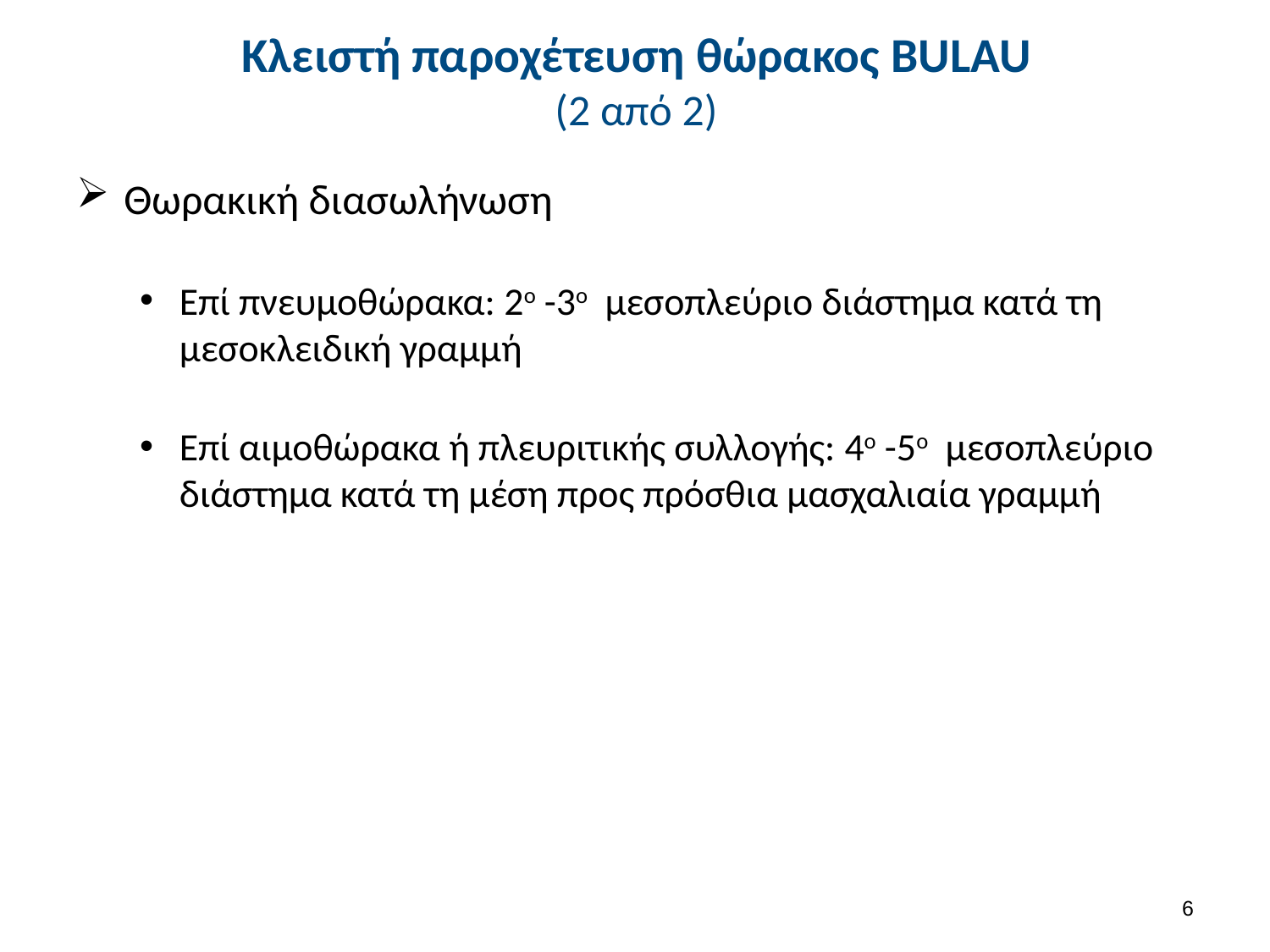

# Κλειστή παροχέτευση θώρακος BULAU (2 από 2)
Θωρακική διασωλήνωση
Επί πνευμοθώρακα: 2ο -3ο  μεσοπλεύριο διάστημα κατά τη μεσοκλειδική γραμμή
Επί αιμοθώρακα ή πλευριτικής συλλογής: 4ο -5ο  μεσοπλεύριο διάστημα κατά τη μέση προς πρόσθια μασχαλιαία γραμμή

6